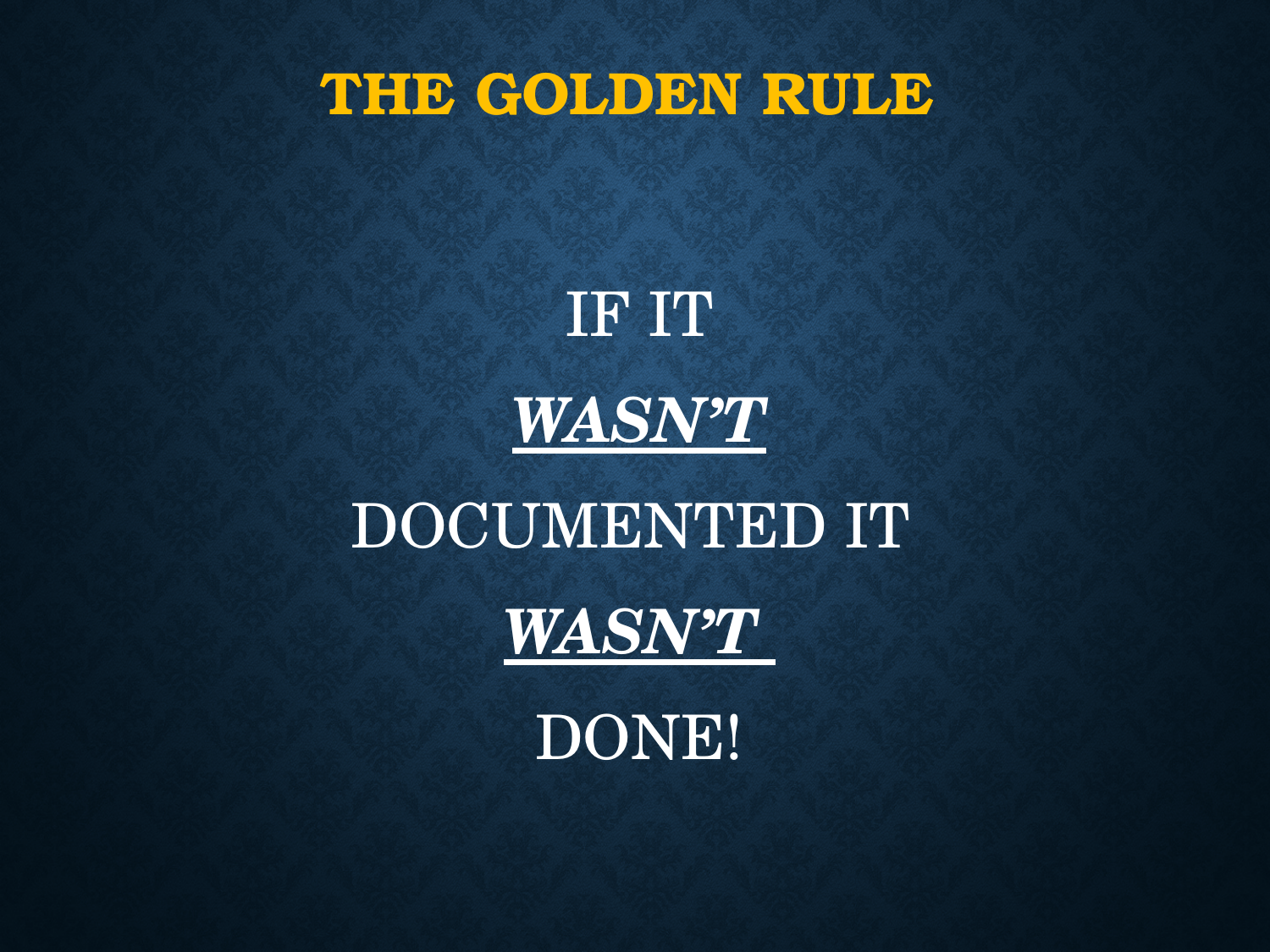

# THE GOLDEN RULE
IF IT
 WASN’T
DOCUMENTED IT
WASN’T
DONE!